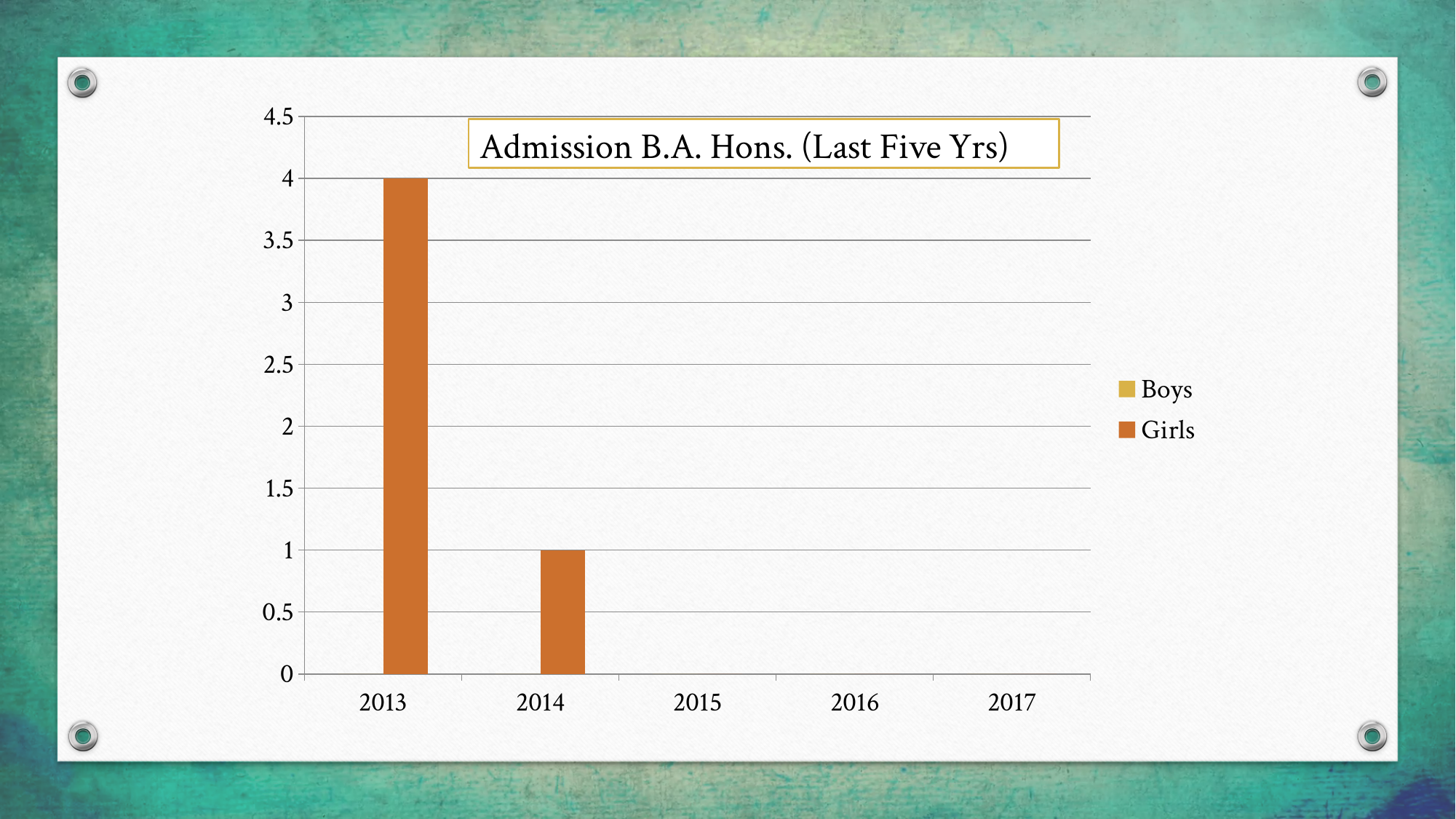

### Chart

| Category | Boys | Girls |
|---|---|---|
| 2013 | 0.0 | 4.0 |
| 2014 | 0.0 | 1.0 |
| 2015 | 0.0 | 0.0 |
| 2016 | 0.0 | 0.0 |
| 2017 | 0.0 | 0.0 |